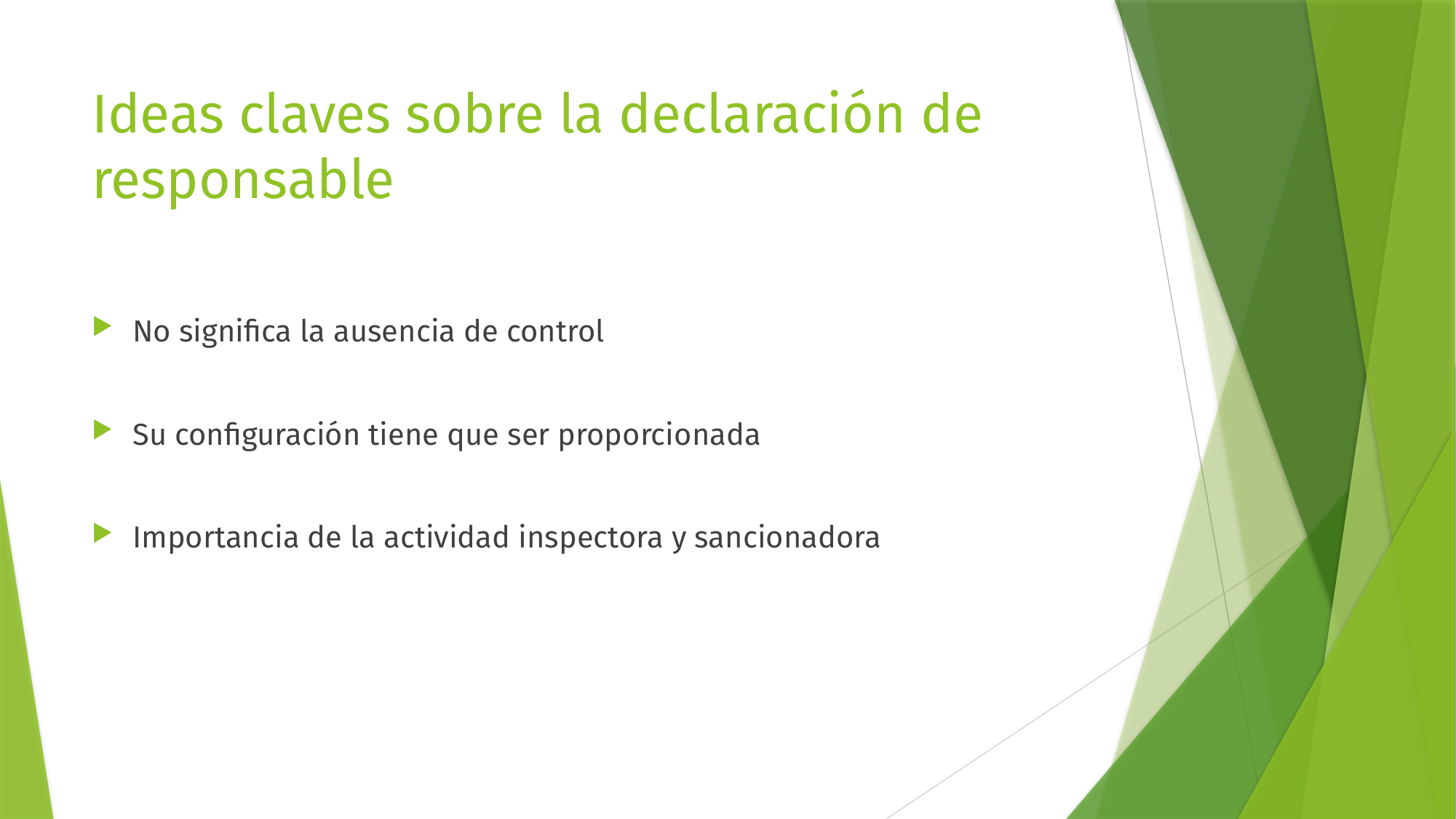

# Ideas claves sobre la declaración de responsable

No significa la ausencia de control

Su configuración tiene que ser proporcionada

Importancia de la actividad inspectora y sancionadora